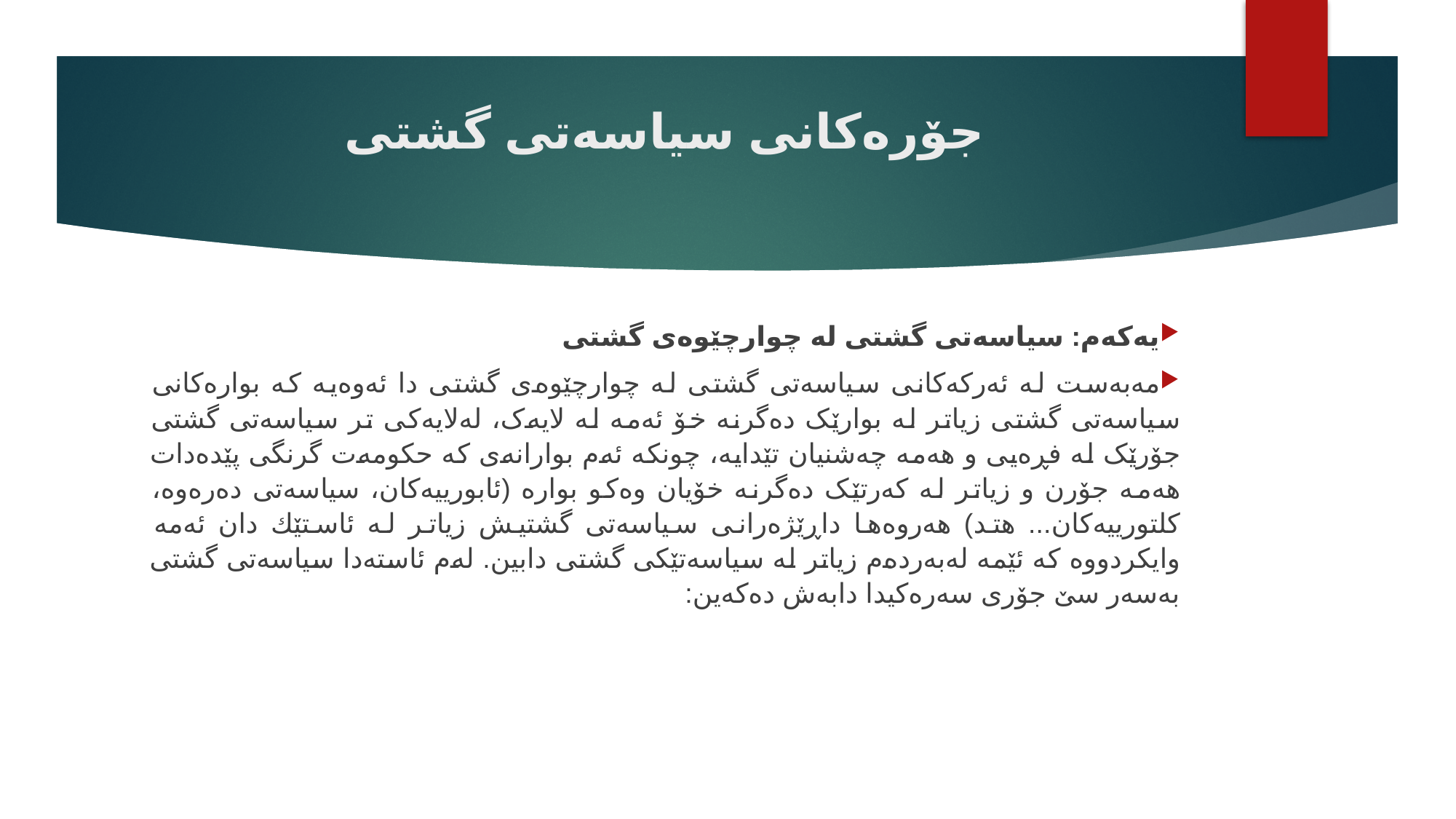

# جۆرەکانی سیاسەتی گشتی
یەکەم: سیاسەتی گشتی لە چوارچێوەی گشتی
مەبەست لە ئەرکەکانی سیاسەتی گشتی لە چوارچێوەی گشتی دا ئەوەیە کە بوارەکانی سیاسەتی گشتی زیاتر لە بوارێک دەگرنە خۆ ئەمە لە لایەک، لەلایەکی تر سیاسەتی گشتی جۆرێک لە فڕەیی و هەمە چەشنیان تێدایە، چونکە ئەم بوارانەی کە حکومەت گرنگی پێدەدات هەمە جۆرن و زیاتر لە کەرتێک دەگرنە خۆیان وەکو بوارە (ئابورییەکان، سیاسەتی دەرەوە، کلتورییەکان... هتد) هەروەها داڕێژەرانی سیاسەتی گشتیش زیاتر لە ئاستێك دان ئەمە وایکردووە کە ئێمە لەبەردەم زیاتر لە سیاسەتێکی گشتی دابین. لەم ئاستەدا سیاسەتی گشتی بەسەر سێ جۆری سەرەکیدا دابەش دەکەین: